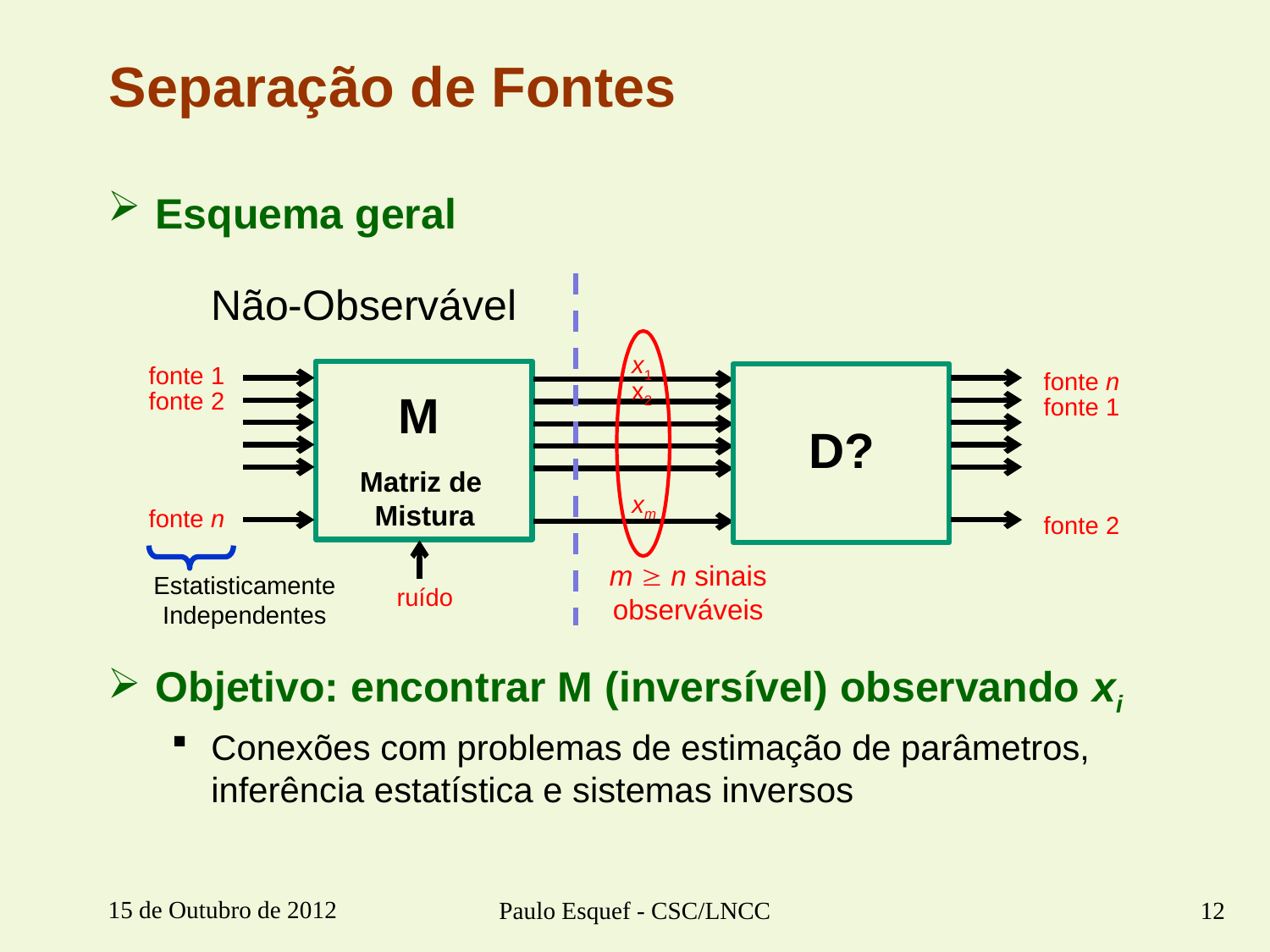

# Separação de Fontes
Esquema geral

Objetivo: encontrar M (inversível) observando xi
Conexões com problemas de estimação de parâmetros, inferência estatística e sistemas inversos
Não-Observável

x1
x2
xm
fonte 1
fonte n

M
fonte 2
fonte 1
D?
Matriz de
Mistura
fonte n
fonte 2

m ≥ n sinais observáveis
Estatisticamente
Independentes
ruído
15 de Outubro de 2012
Paulo Esquef - CSC/LNCC
12